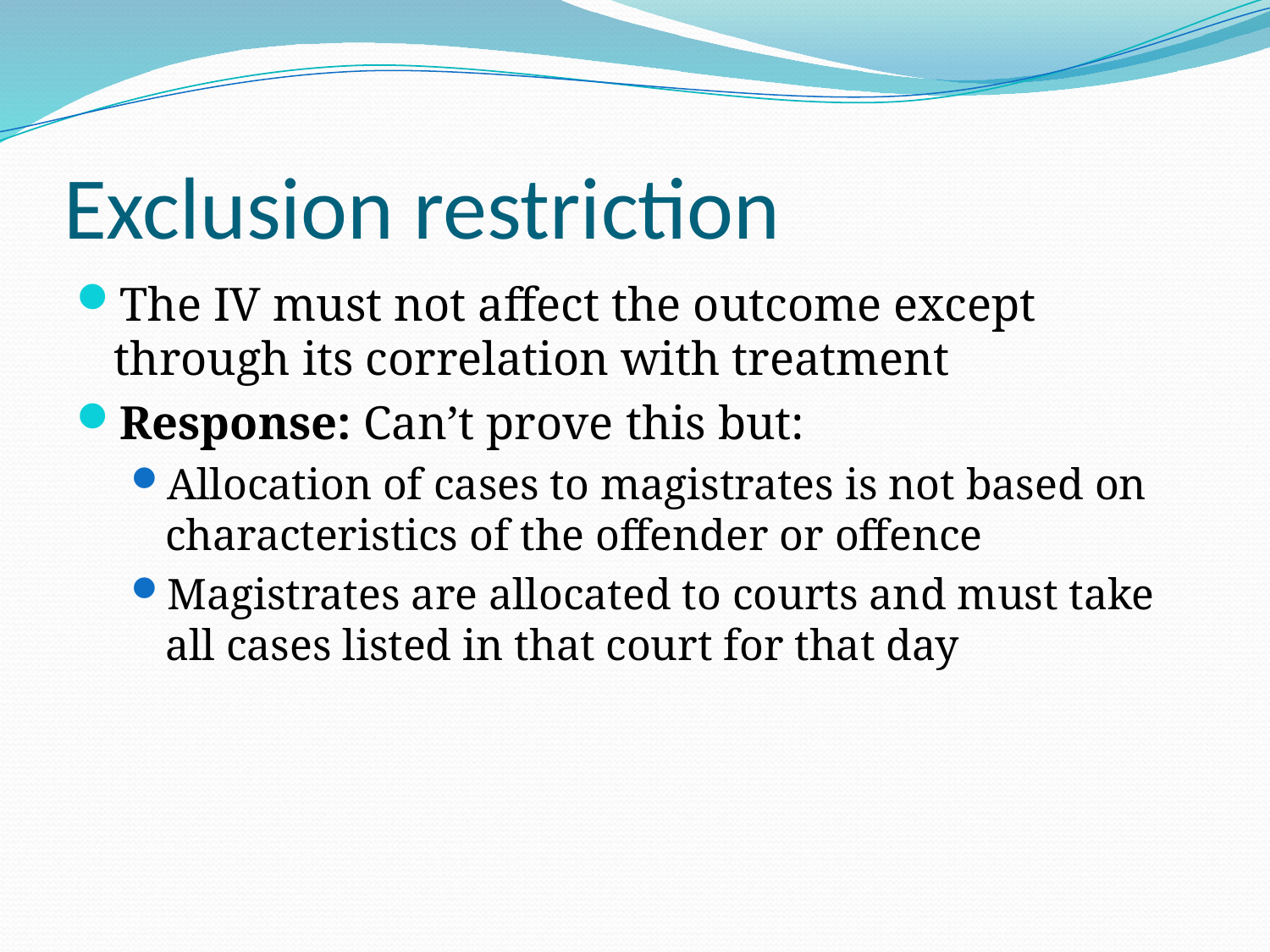

# Exclusion restriction
The IV must not affect the outcome except through its correlation with treatment
Response: Can’t prove this but:
Allocation of cases to magistrates is not based on characteristics of the offender or offence
Magistrates are allocated to courts and must take all cases listed in that court for that day